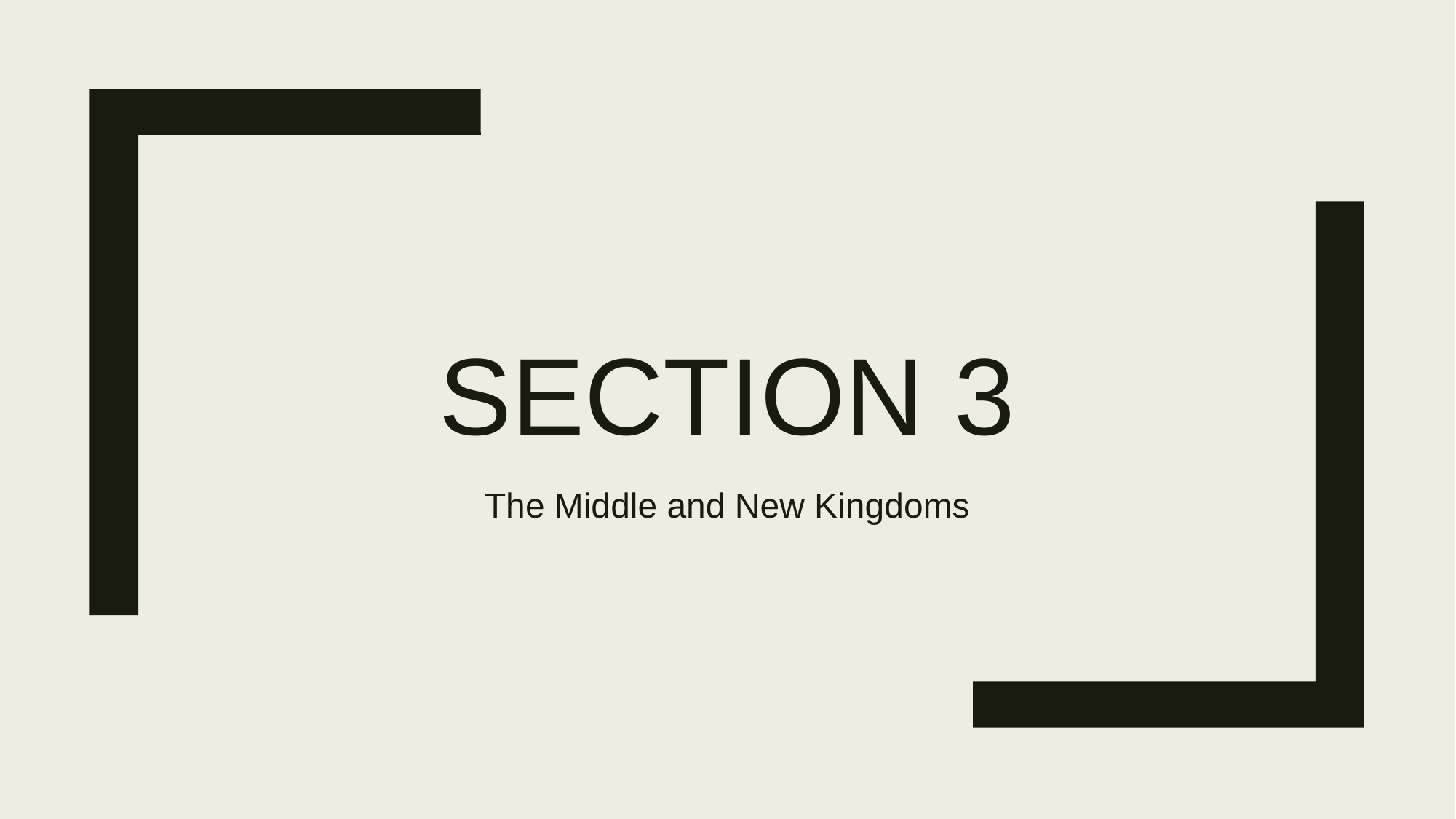

# Section 3
The Middle and New Kingdoms